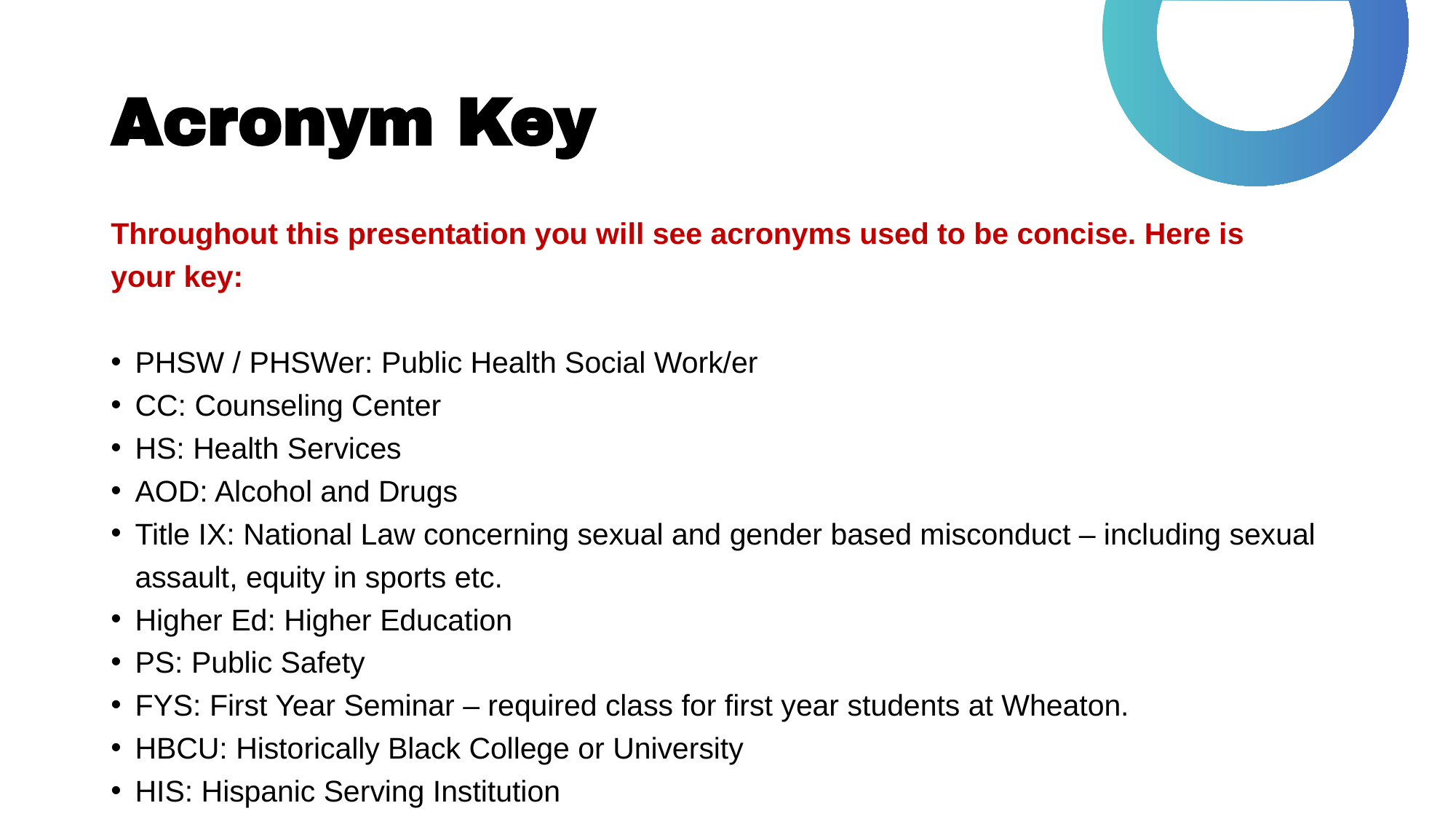

# Acronym Key
Throughout this presentation you will see acronyms used to be concise. Here is your key:

PHSW / PHSWer: Public Health Social Work/er
CC: Counseling Center
HS: Health Services
AOD: Alcohol and Drugs
Title IX: National Law concerning sexual and gender based misconduct – including sexual assault, equity in sports etc.
Higher Ed: Higher Education
PS: Public Safety
FYS: First Year Seminar – required class for first year students at Wheaton.
HBCU: Historically Black College or University
HIS: Hispanic Serving Institution